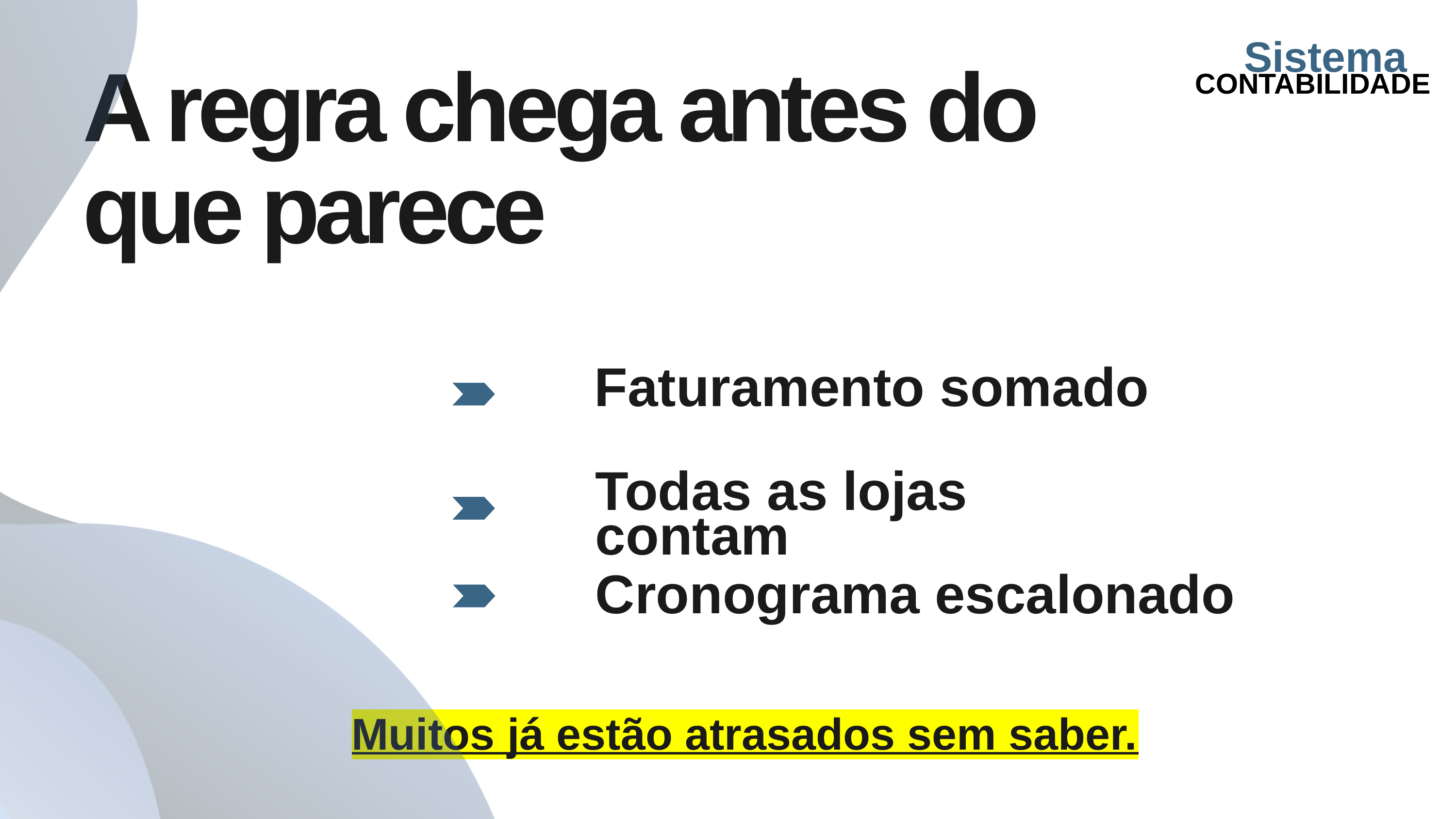

Sistema
A regra chega antes do que parece
CONTABILIDADE

Faturamento somado

Todas as lojas contam

Cronograma escalonado
Muitos já estão atrasados sem saber.